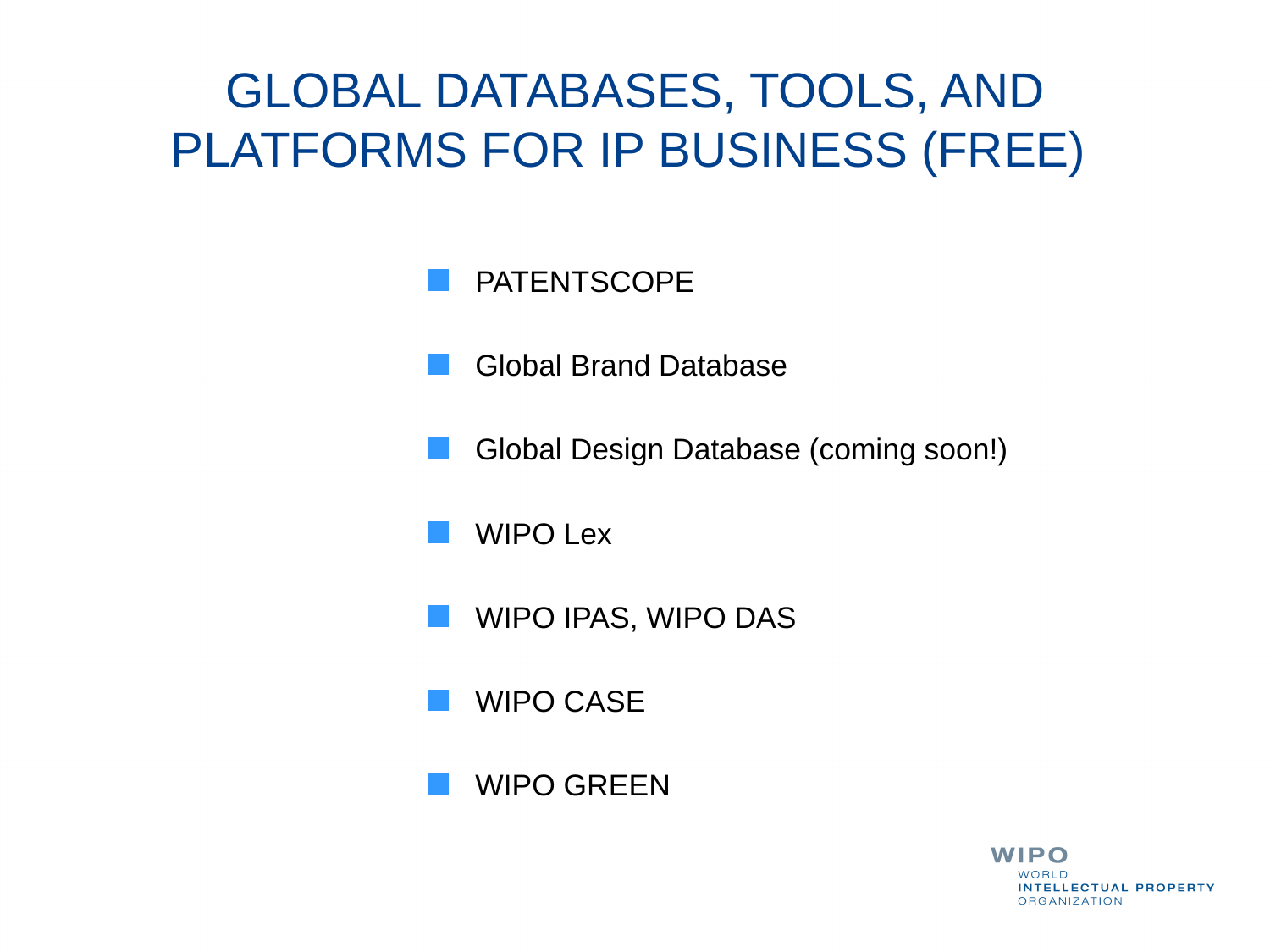

# GLOBAL DATABASES, TOOLS, AND PLATFORMS FOR IP BUSINESS (FREE)
PATENTSCOPE

Global Brand Database

Global Design Database (coming soon!)

WIPO Lex

WIPO IPAS, WIPO DAS

WIPO CASE

WIPO GREEN